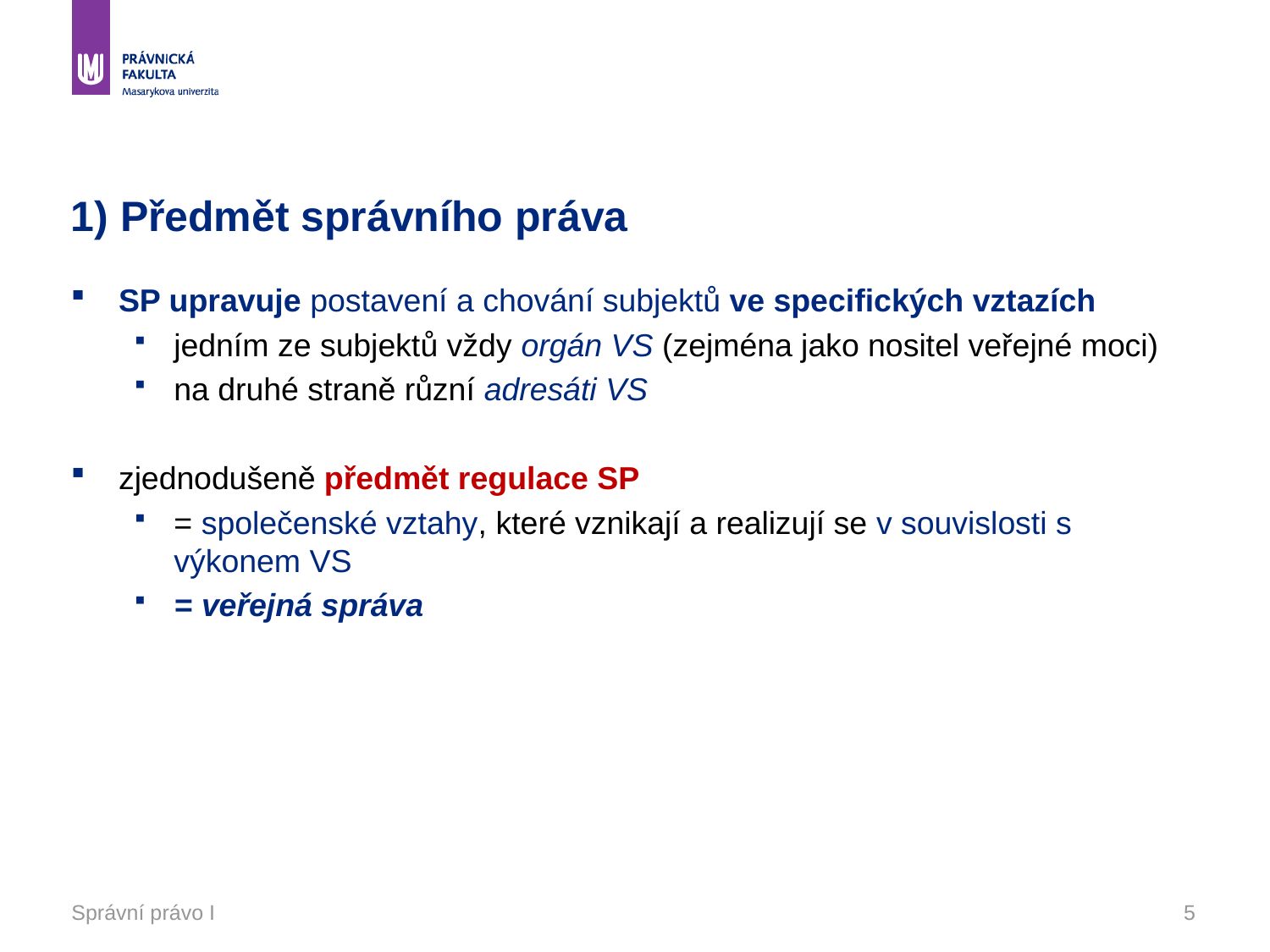

# 1) Předmět správního práva
SP upravuje postavení a chování subjektů ve specifických vztazích
jedním ze subjektů vždy orgán VS (zejména jako nositel veřejné moci)
na druhé straně různí adresáti VS

zjednodušeně předmět regulace SP
= společenské vztahy, které vznikají a realizují se v souvislosti s výkonem VS
= veřejná správa

Správní právo I
5